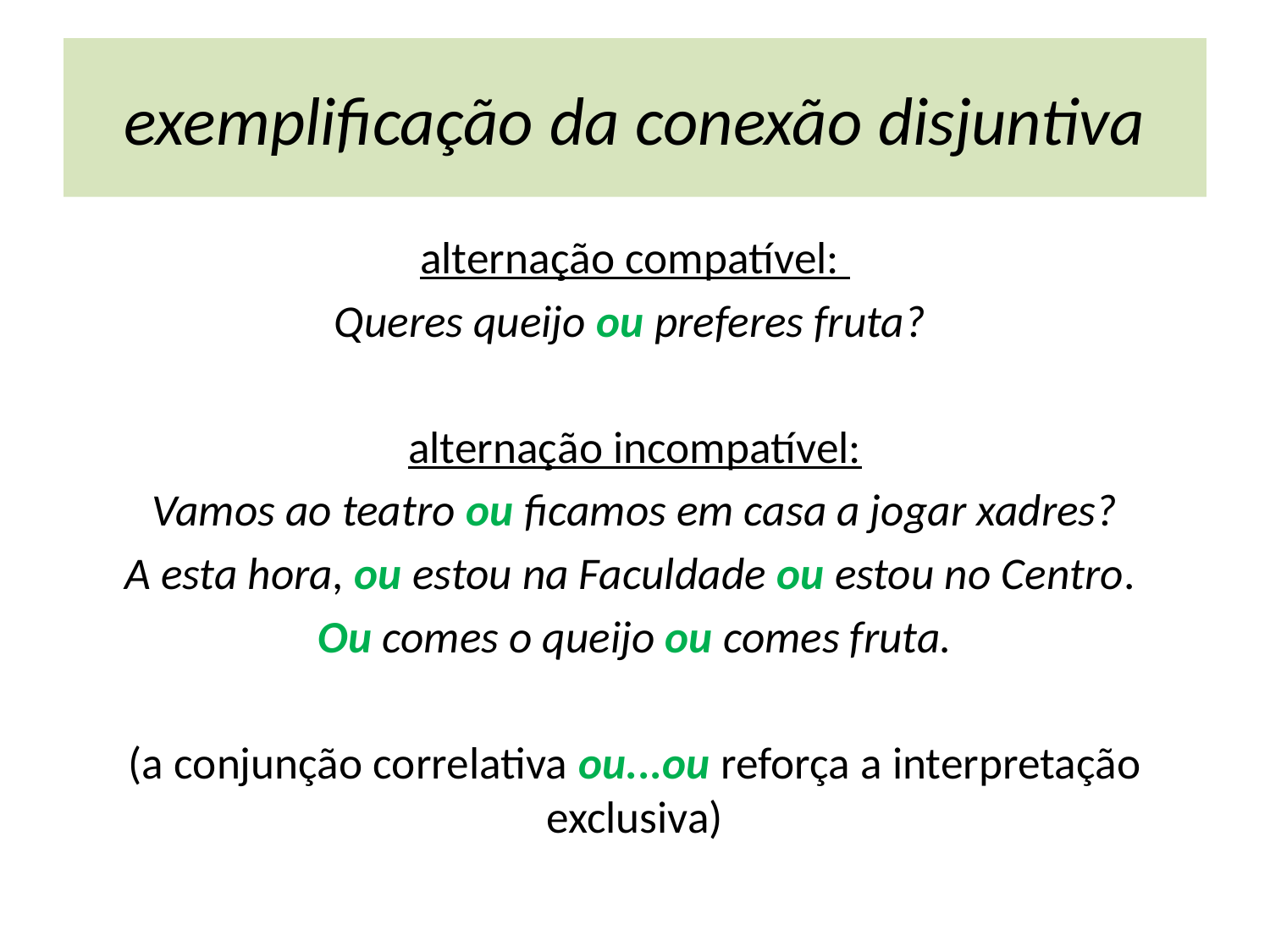

# exemplificação da conexão disjuntiva
alternação compatível:
Queres queijo ou preferes fruta?

alternação incompatível:
Vamos ao teatro ou ficamos em casa a jogar xadres?
A esta hora, ou estou na Faculdade ou estou no Centro.
Ou comes o queijo ou comes fruta.

(a conjunção correlativa ou...ou reforça a interpretação exclusiva)